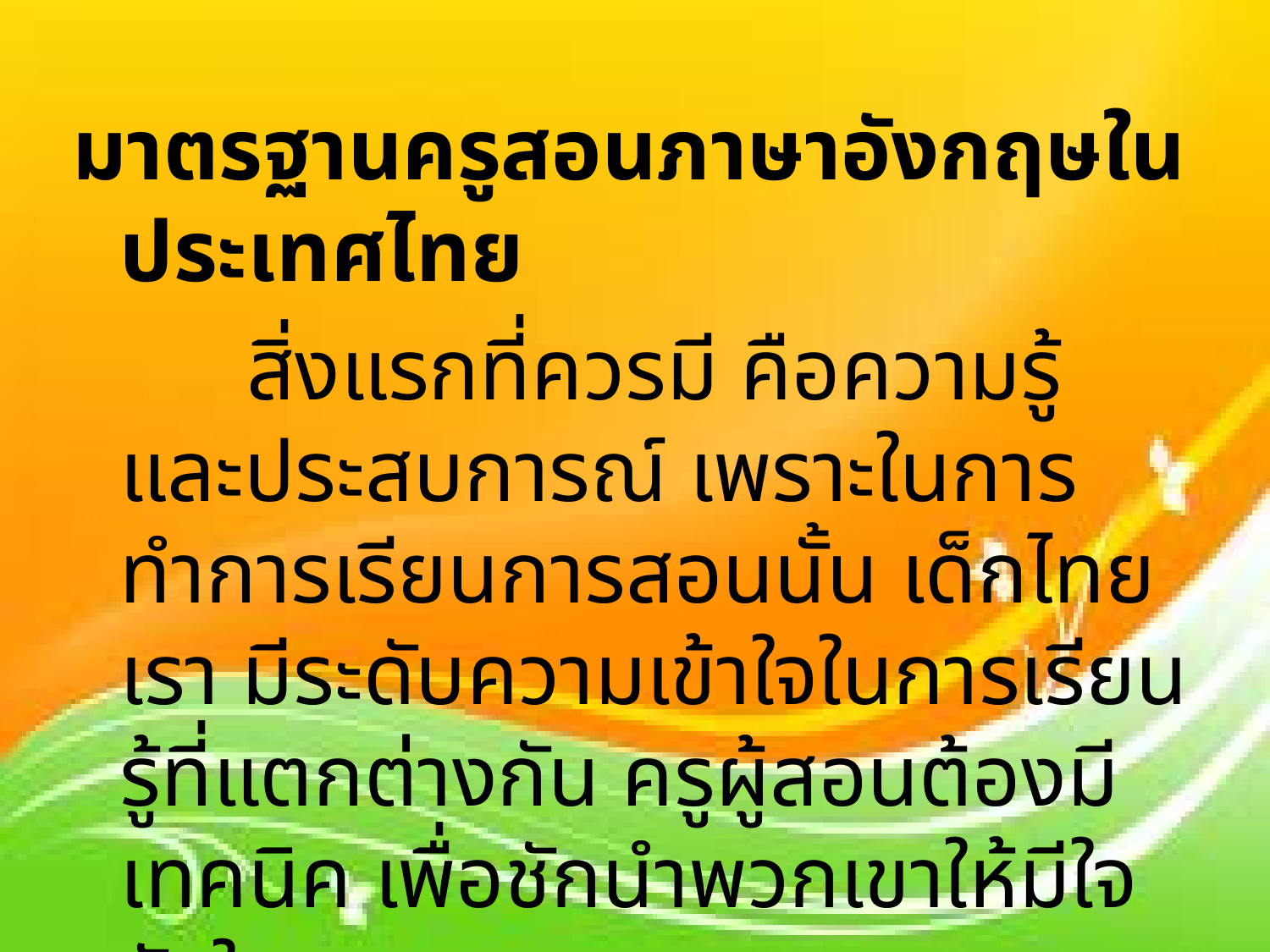

มาตรฐานครูสอนภาษาอังกฤษในประเทศไทย
		สิ่งแรกที่ควรมี คือความรู้ และประสบการณ์ เพราะในการทำการเรียนการสอนนั้น เด็กไทยเรา มีระดับความเข้าใจในการเรียนรู้ที่แตกต่างกัน ครูผู้สอนต้องมีเทคนิค เพื่อชักนำพวกเขาให้มีใจรักในภาษา